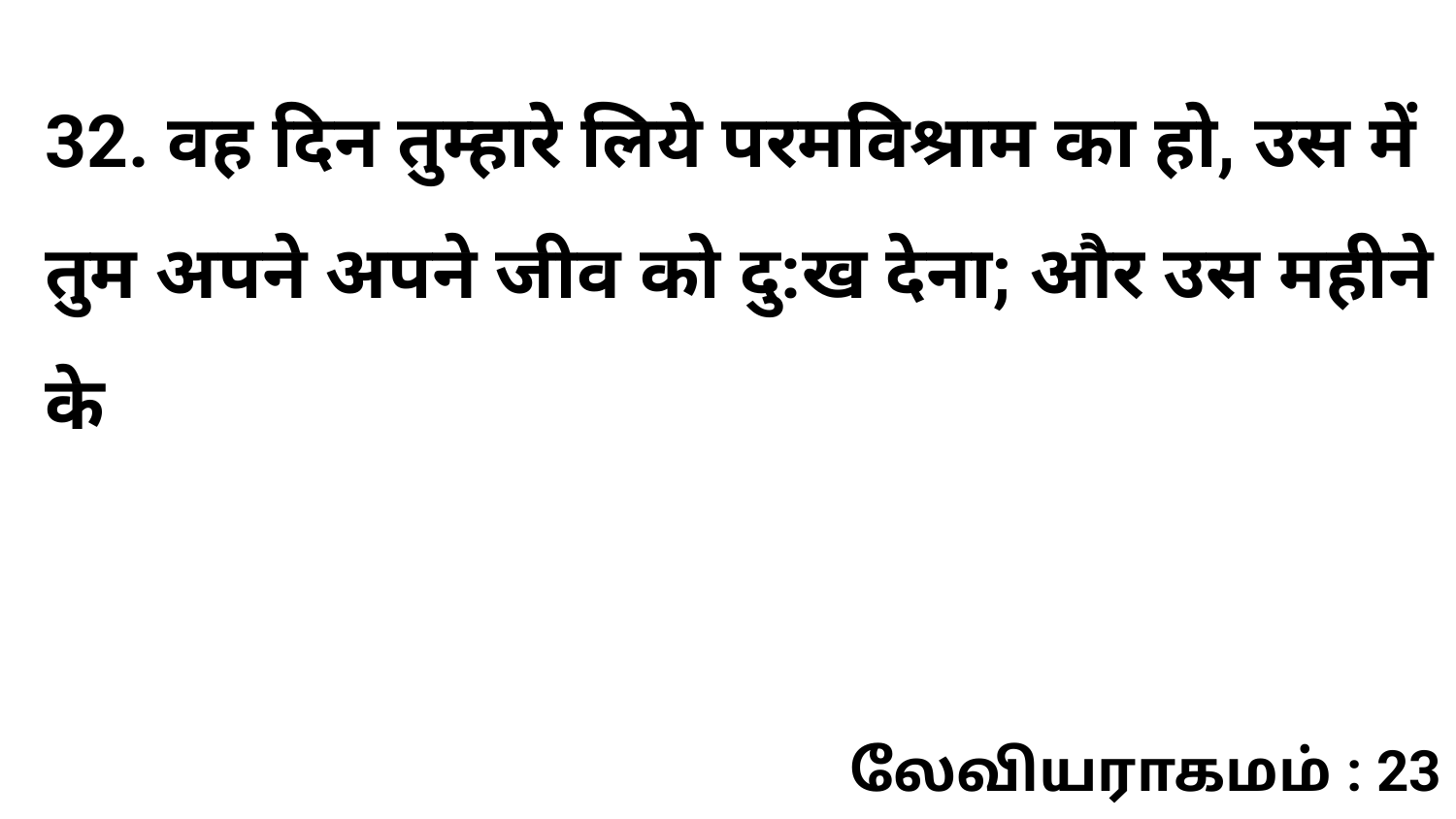

32. वह दिन तुम्हारे लिये परमविश्राम का हो, उस में तुम अपने अपने जीव को दु:ख देना; और उस महीने के
லேவியராகமம் : 23